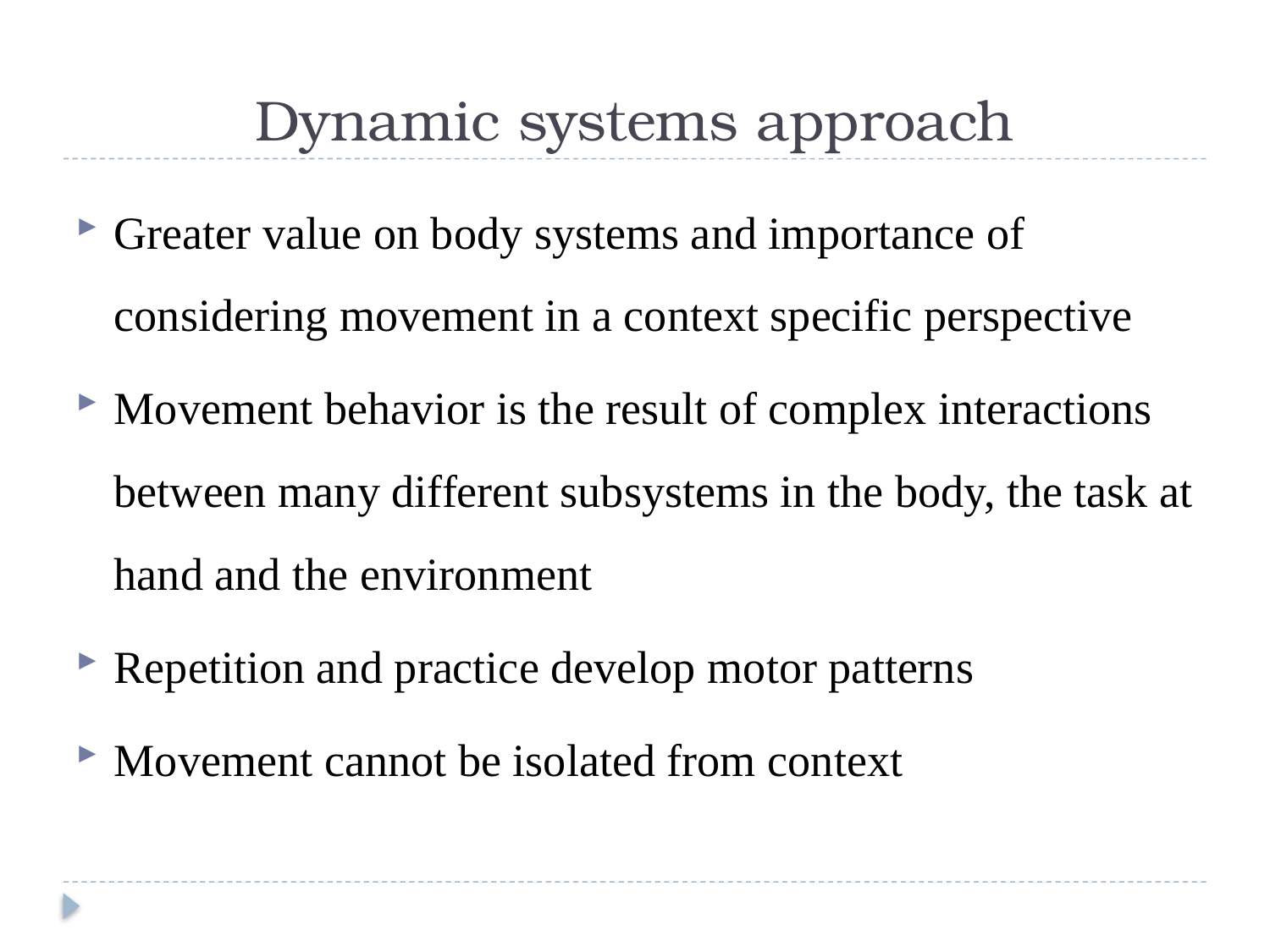

# Dynamic systems approach
Greater value on body systems and importance of considering movement in a context specific perspective
Movement behavior is the result of complex interactions between many different subsystems in the body, the task at hand and the environment
Repetition and practice develop motor patterns
Movement cannot be isolated from context